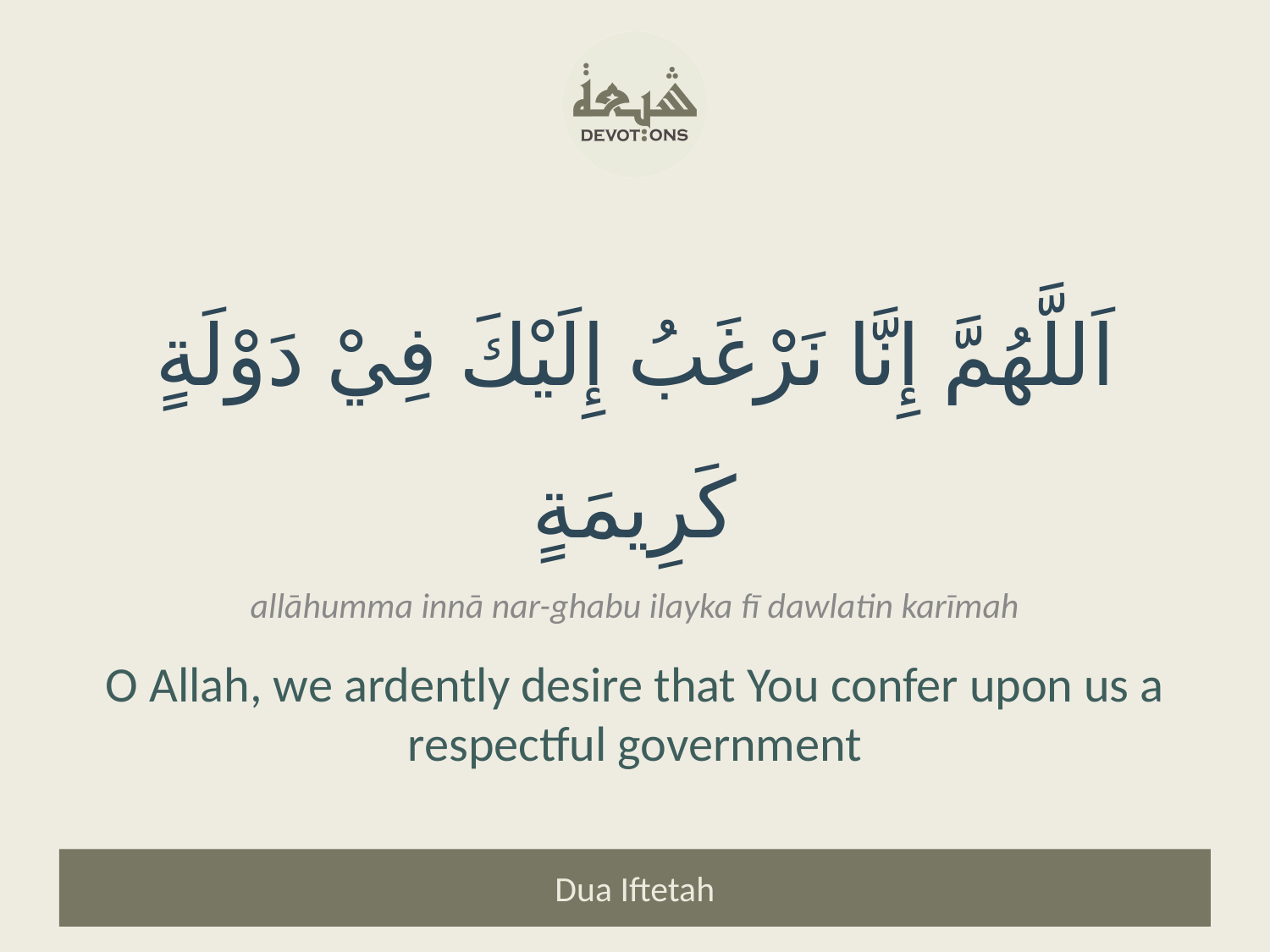

اَللَّهُمَّ إِنَّا نَرْغَبُ إِلَيْكَ فِيْ دَوْلَةٍ كَرِيمَةٍ
allāhumma innā nar-ghabu ilayka fī dawlatin karīmah
O Allah, we ardently desire that You confer upon us a respectful government
Dua Iftetah